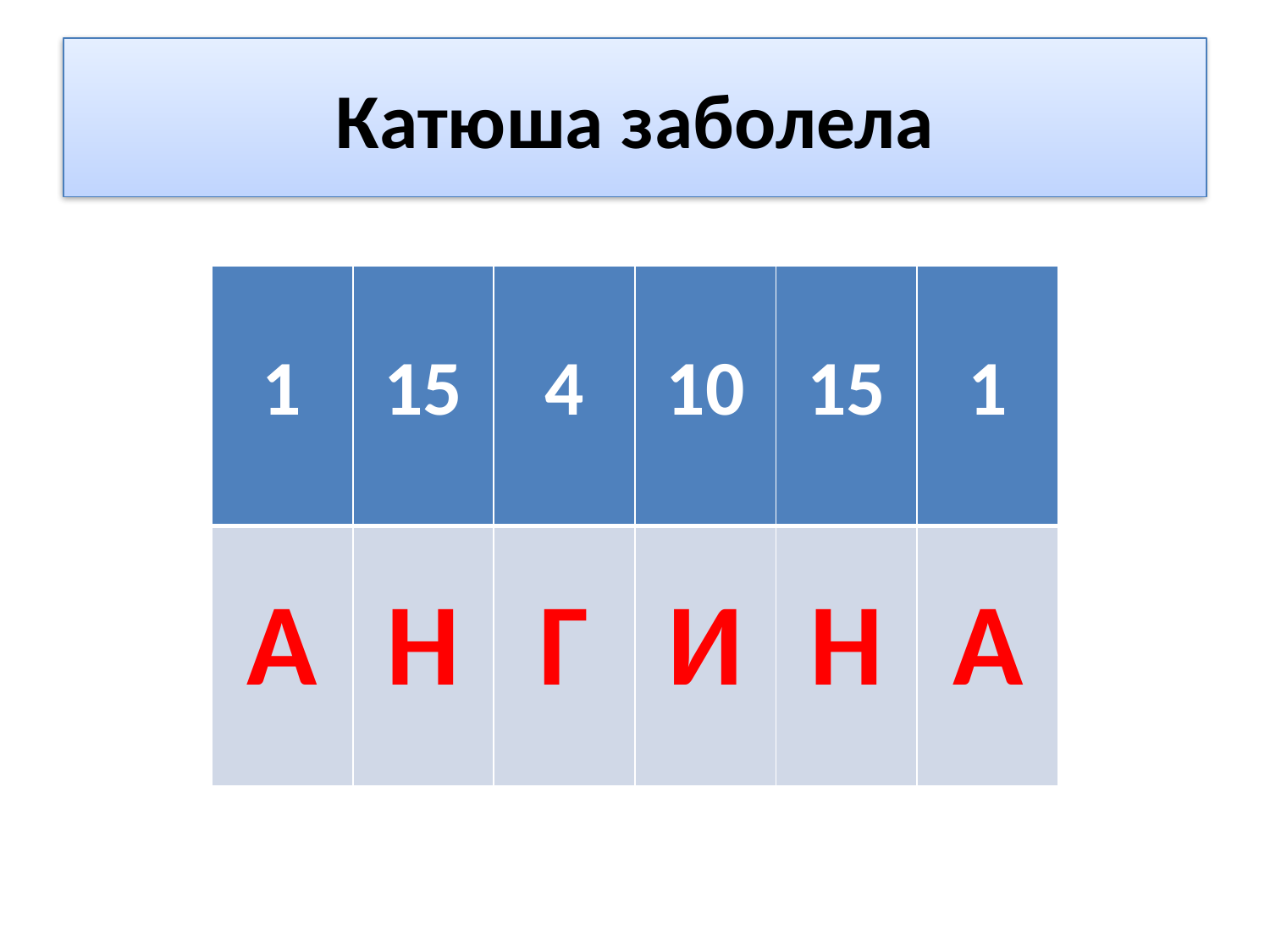

# Катюша заболела
| 1 | 15 | 4 | 10 | 15 | 1 |
| --- | --- | --- | --- | --- | --- |
| А | Н | Г | И | Н | А |